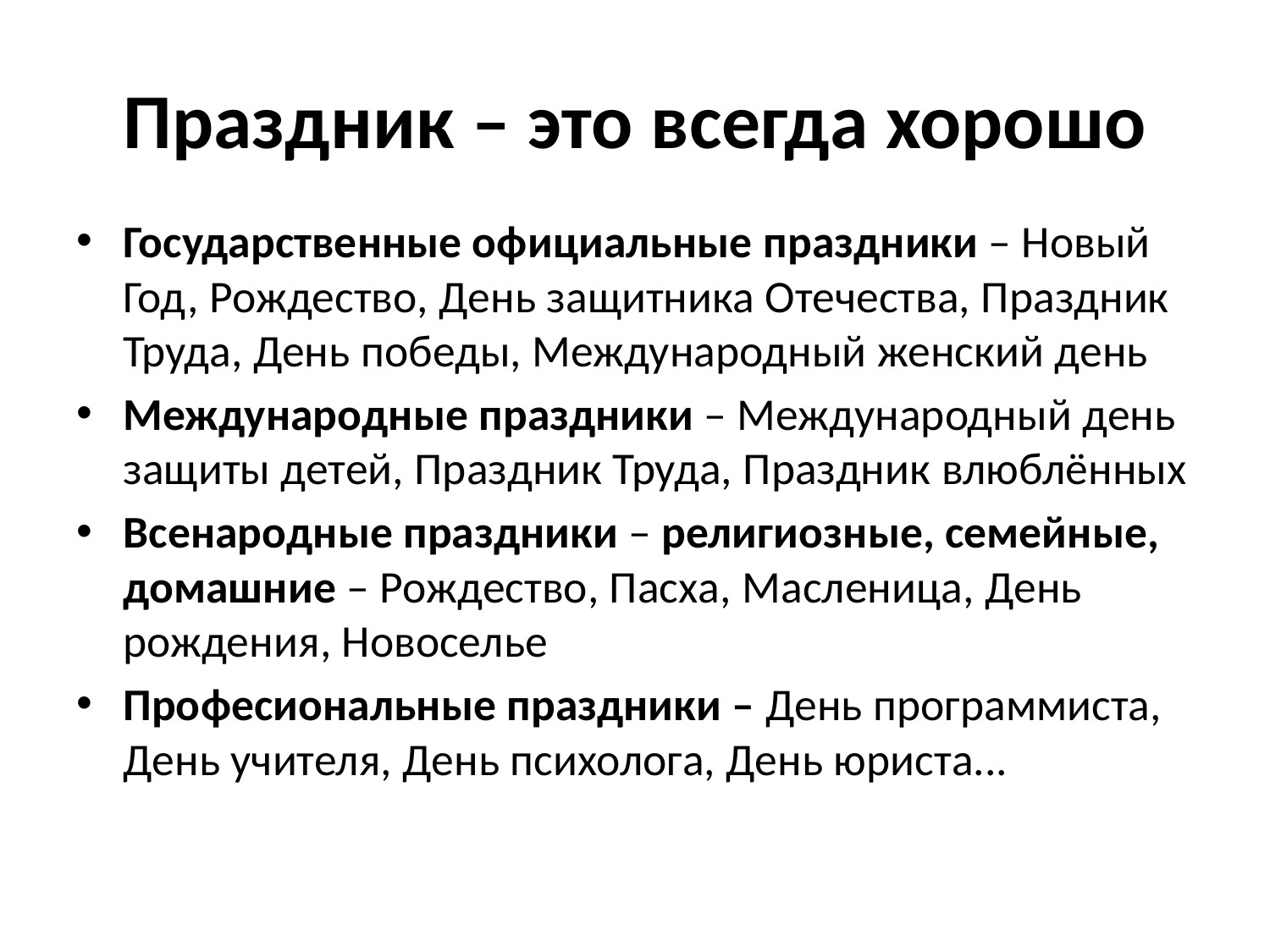

# Праздник – это всегда хорошо
Государственные официальные праздники – Новый Год, Рождество, День защитника Отечества, Праздник Труда, День победы, Международный женский день
Международные праздники – Международный день защиты детей, Праздник Труда, Праздник влюблённых
Всенародные праздники – религиозные, семейные, домашние – Рождество, Пасха, Масленица, День рождения, Новоселье
Професиональные праздники – День программиста, День учителя, День психолога, День юриста...